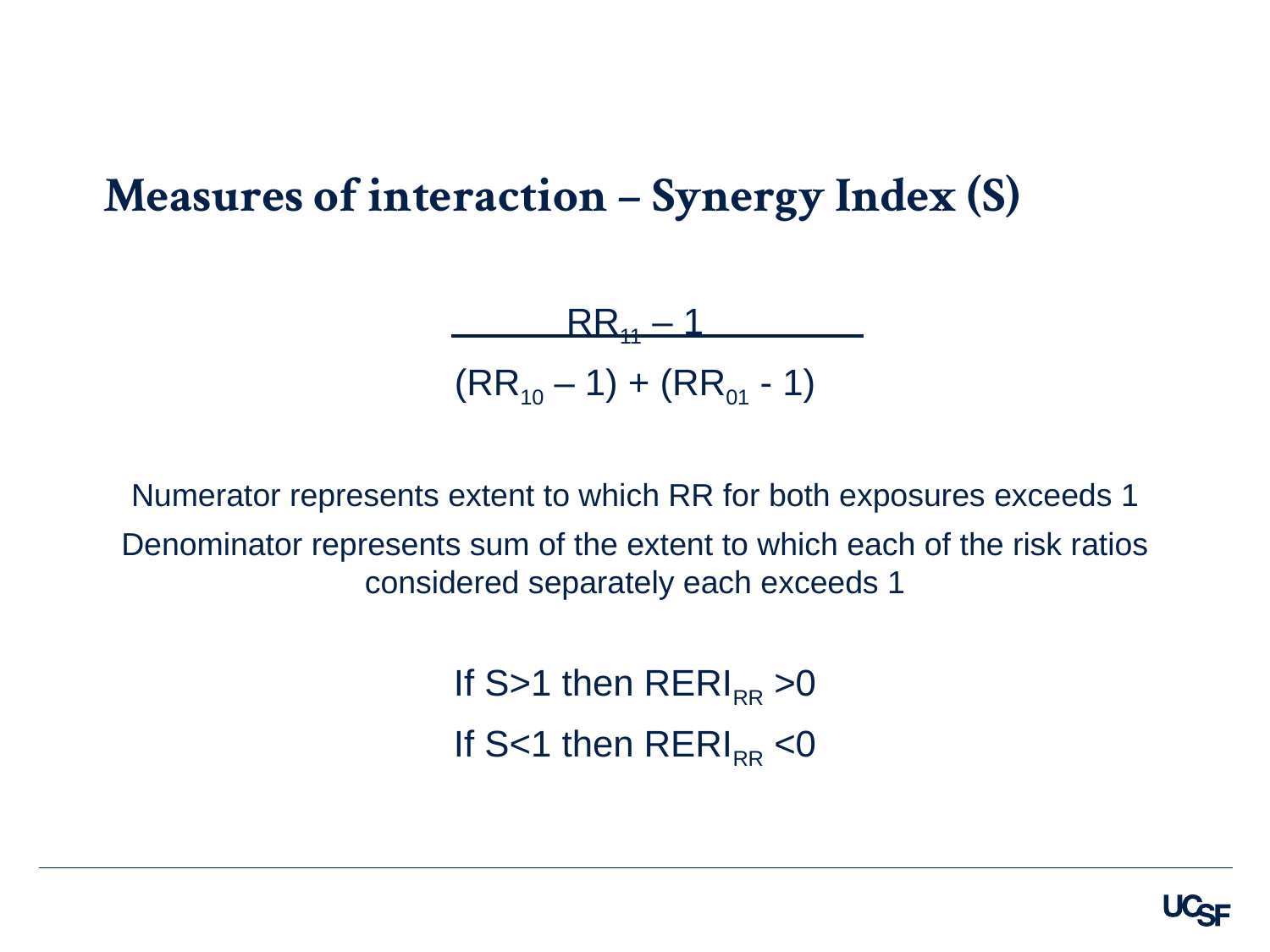

# Measures of interaction – Synergy Index (S)
RR11 – 1
(RR10 – 1) + (RR01 - 1)

Numerator represents extent to which RR for both exposures exceeds 1
Denominator represents sum of the extent to which each of the risk ratios considered separately each exceeds 1

If S>1 then RERIRR >0
If S<1 then RERIRR <0